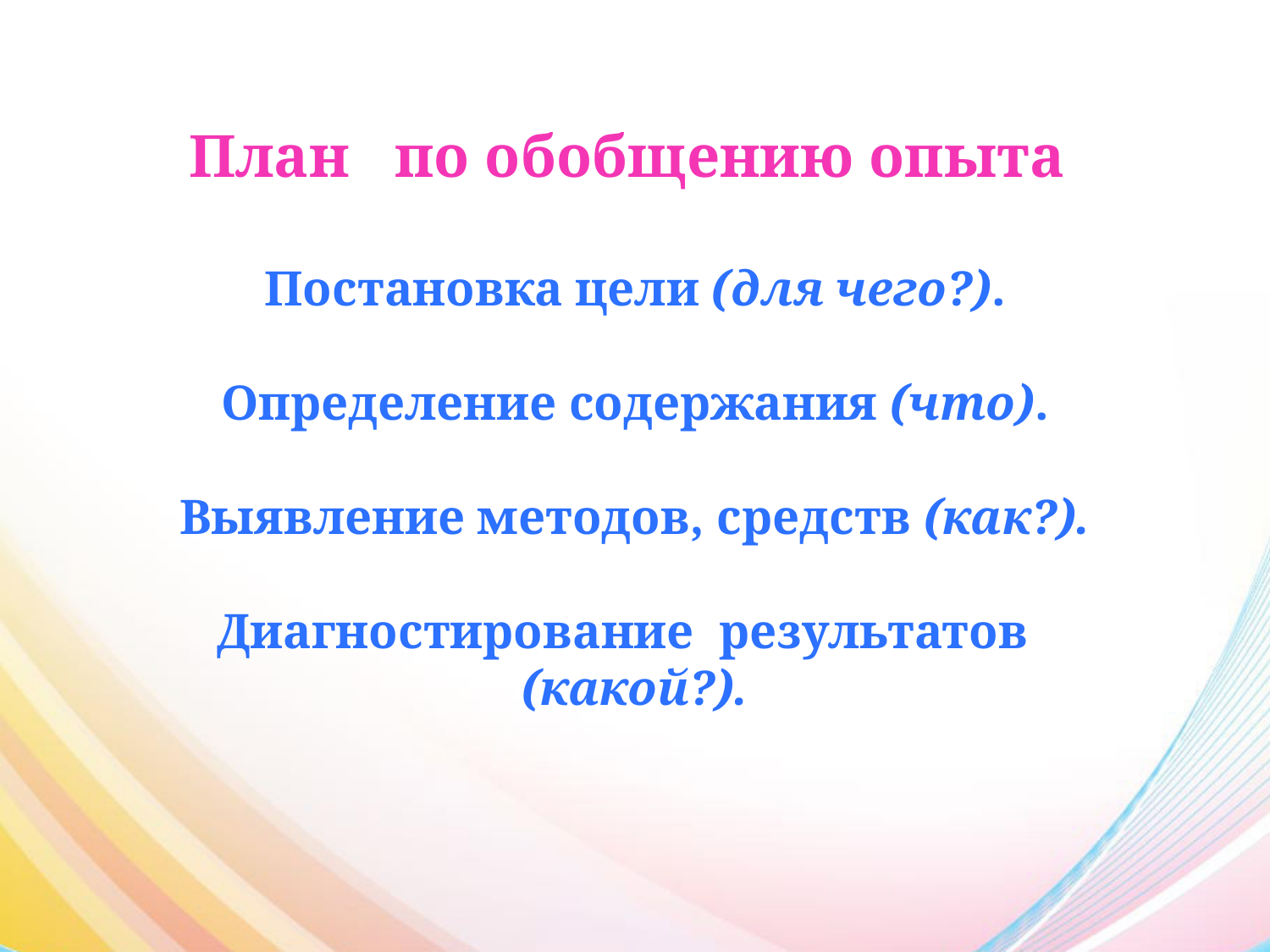

# План   по обобщению опыта Постановка цели (для чего?). Определение содержания (что). Выявление методов, средств (как?). Диагностирование  результатов   (какой?).